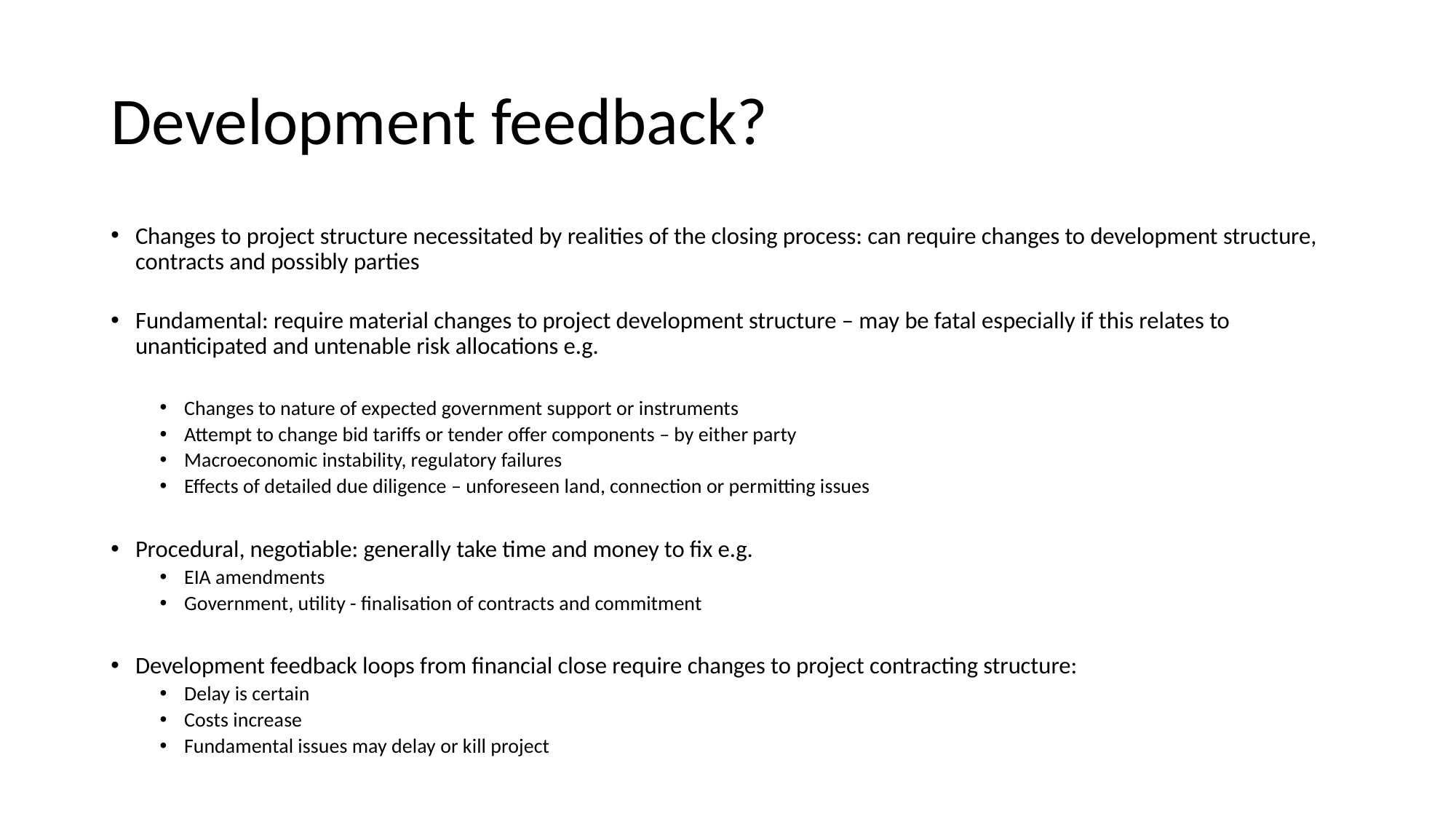

# Development feedback?
Changes to project structure necessitated by realities of the closing process: can require changes to development structure, contracts and possibly parties

Fundamental: require material changes to project development structure – may be fatal especially if this relates to unanticipated and untenable risk allocations e.g.

Changes to nature of expected government support or instruments
Attempt to change bid tariffs or tender offer components – by either party
Macroeconomic instability, regulatory failures
Effects of detailed due diligence – unforeseen land, connection or permitting issues

Procedural, negotiable: generally take time and money to fix e.g.
EIA amendments
Government, utility - finalisation of contracts and commitment

Development feedback loops from financial close require changes to project contracting structure:
Delay is certain
Costs increase
Fundamental issues may delay or kill project